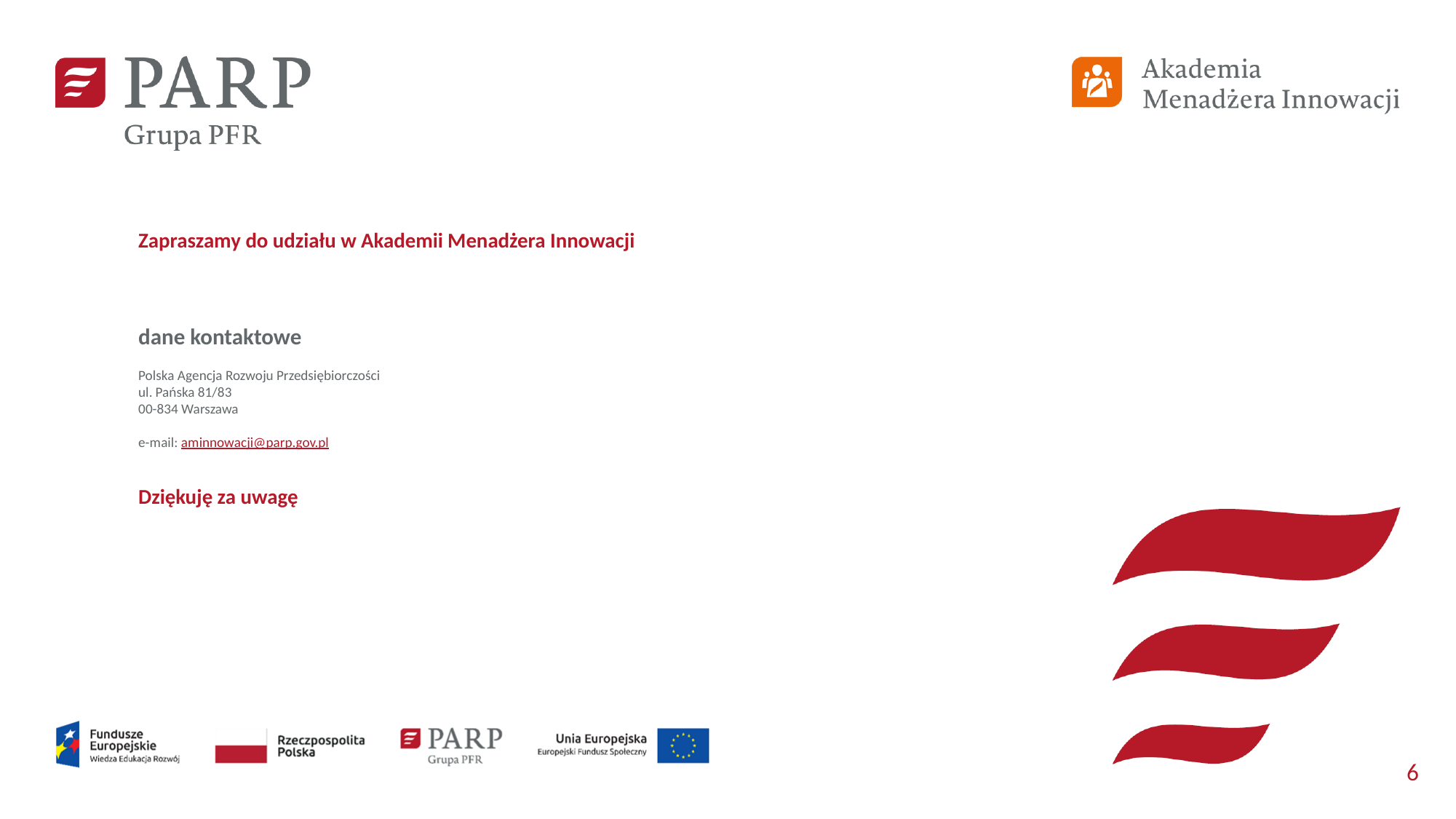

Zapraszamy do udziału w Akademii Menadżera Innowacji

dane kontaktowe

Polska Agencja Rozwoju Przedsiębiorczości
ul. Pańska 81/83
00-834 Warszawa

e-mail: aminnowacji@parp.gov.pl

Dziękuję za uwagę